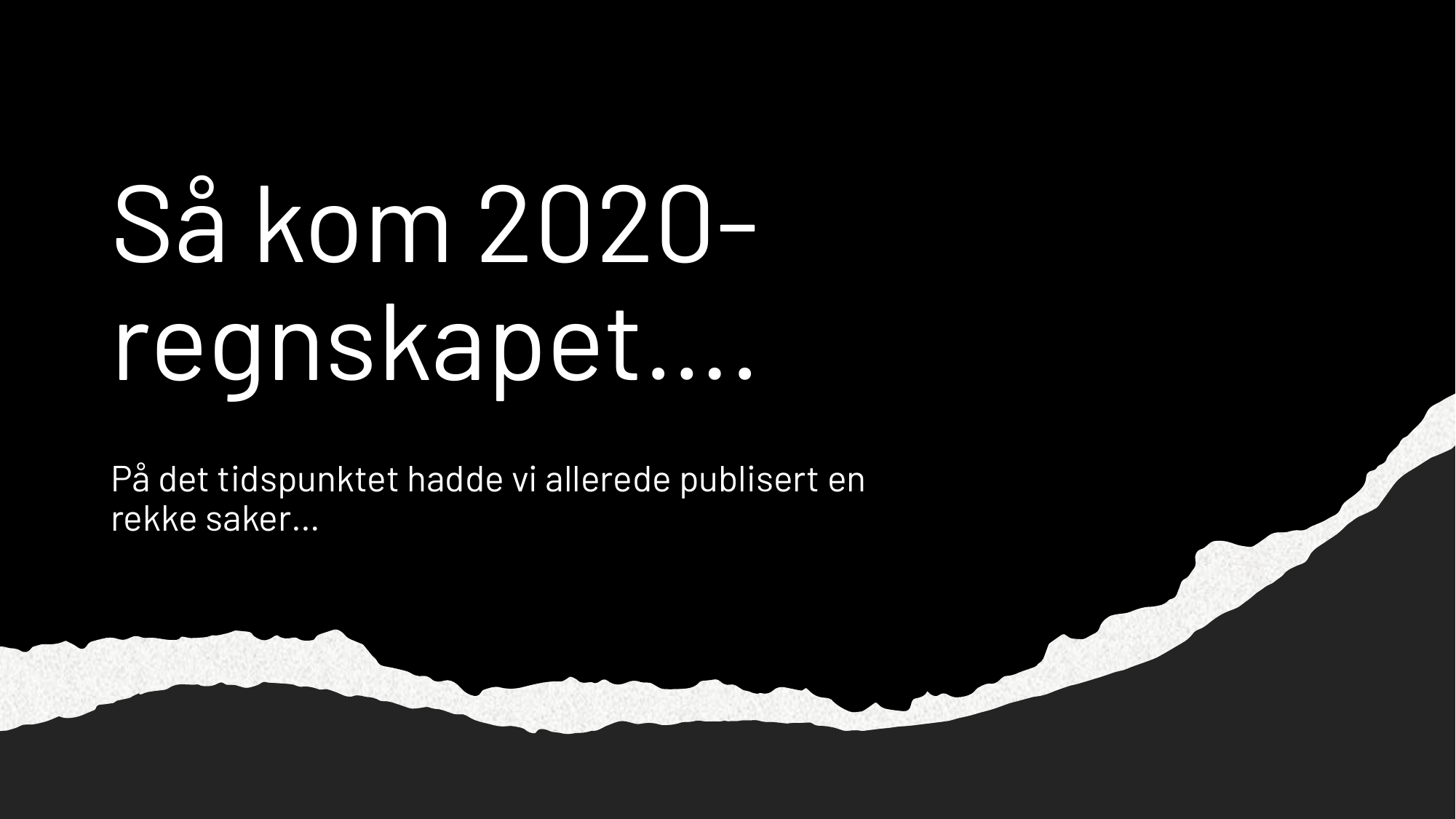

# Så kom 2020-regnskapet….

På det tidspunktet hadde vi allerede publisert en rekke saker…